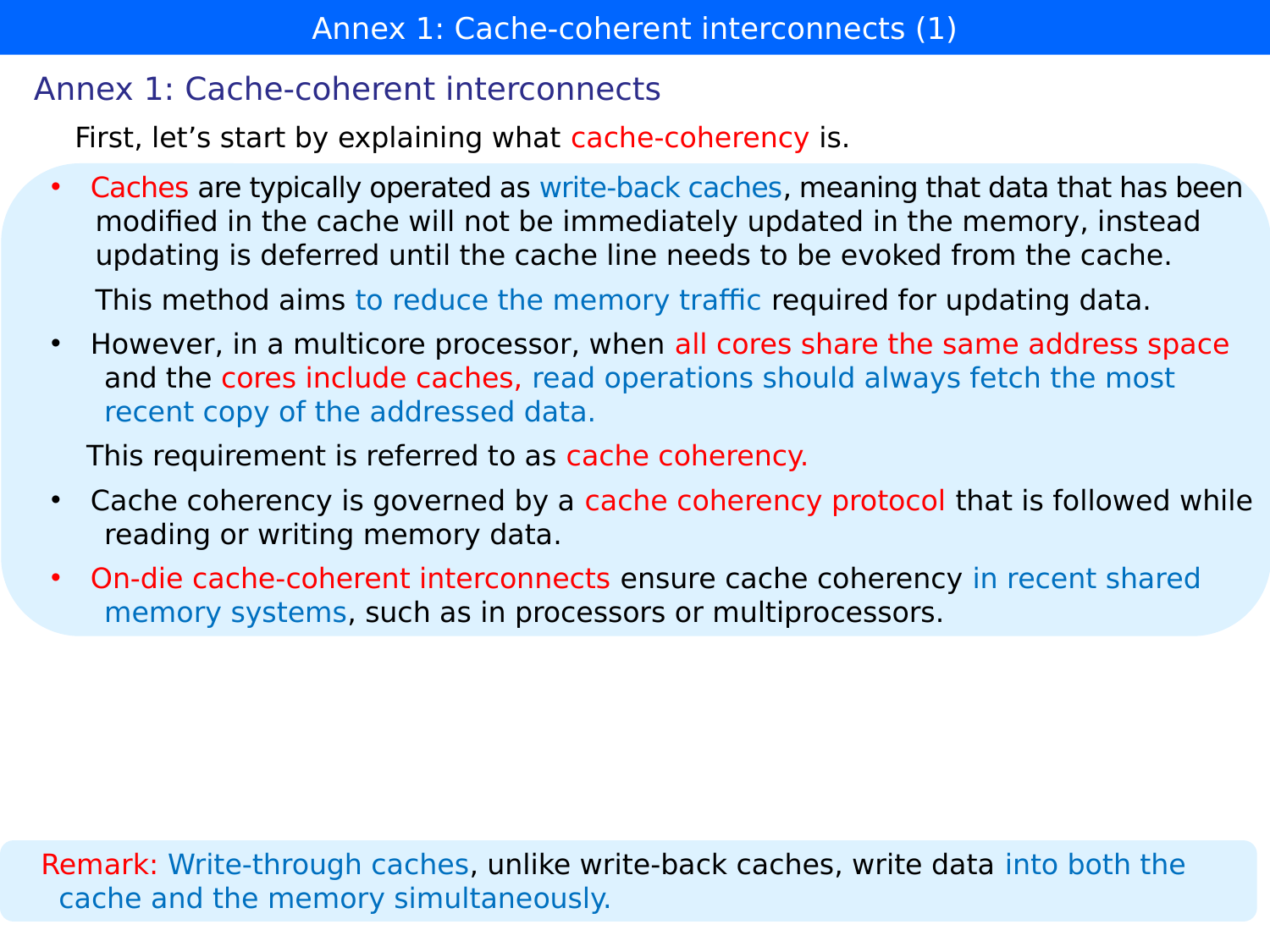

# Annex 1: Cache-coherent interconnects (1)
Annex 1: Cache-coherent interconnects
First, let’s start by explaining what cache-coherency is.

Caches are typically operated as write-back caches, meaning that data that has been
     modified in the cache will not be immediately updated in the memory, instead
     updating is deferred until the cache line needs to be evoked from the cache.
     This method aims to reduce the memory traffic required for updating data.
However, in a multicore processor, when all cores share the same address space
      and the cores include caches, read operations should always fetch the most
      recent copy of the addressed data.
    This requirement is referred to as cache coherency.
Cache coherency is governed by a cache coherency protocol that is followed while
      reading or writing memory data.
On-die cache-coherent interconnects ensure cache coherency in recent shared
      memory systems, such as in processors or multiprocessors.

Remark: Write-through caches, unlike write-back caches, write data into both the
  cache and the memory simultaneously.